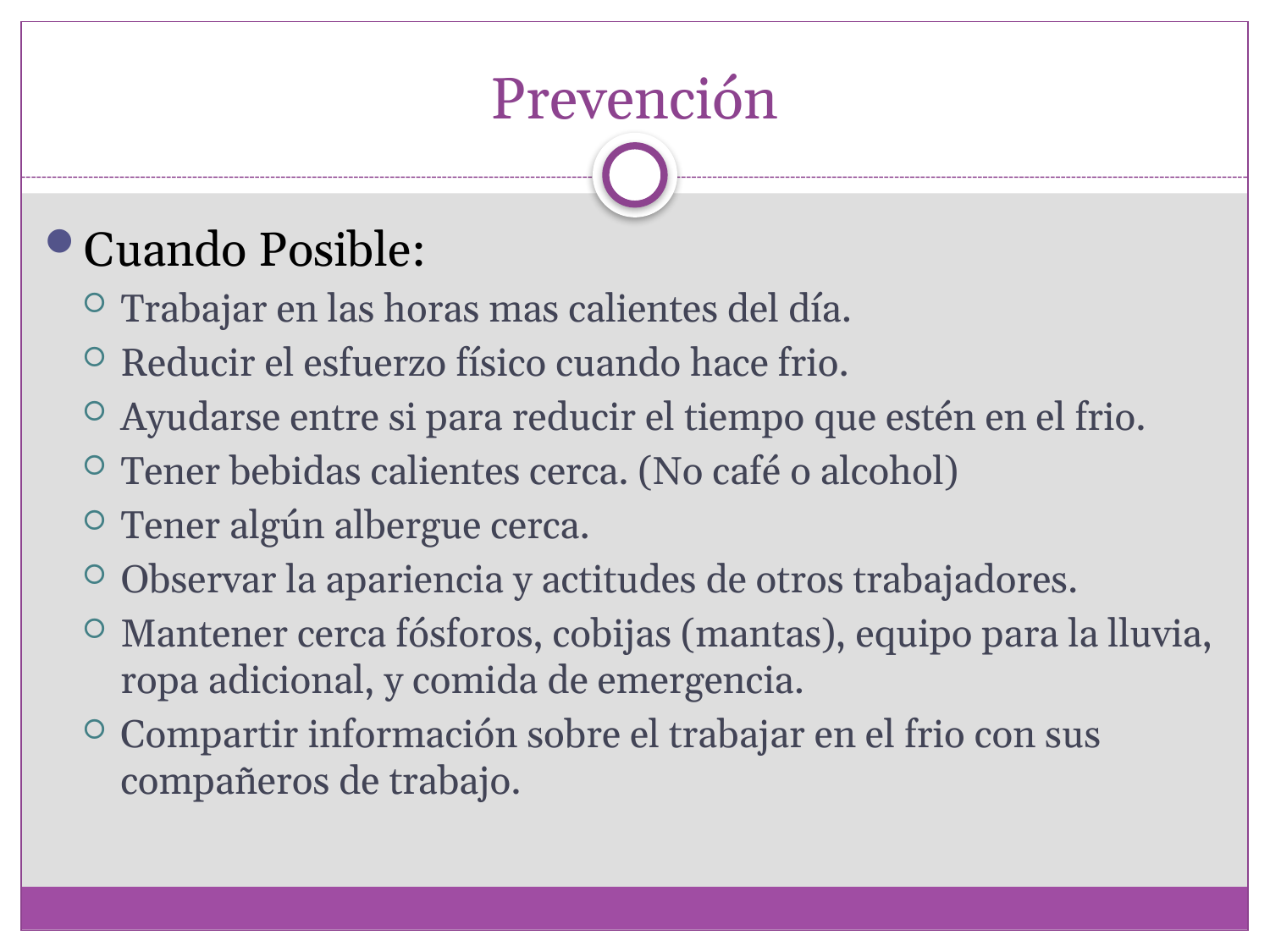

# Prevención
Cuando Posible:
Trabajar en las horas mas calientes del día.
Reducir el esfuerzo físico cuando hace frio.
Ayudarse entre si para reducir el tiempo que estén en el frio.
Tener bebidas calientes cerca. (No café o alcohol)
Tener algún albergue cerca.
Observar la apariencia y actitudes de otros trabajadores.
Mantener cerca fósforos, cobijas (mantas), equipo para la lluvia, ropa adicional, y comida de emergencia.
Compartir información sobre el trabajar en el frio con sus compañeros de trabajo.